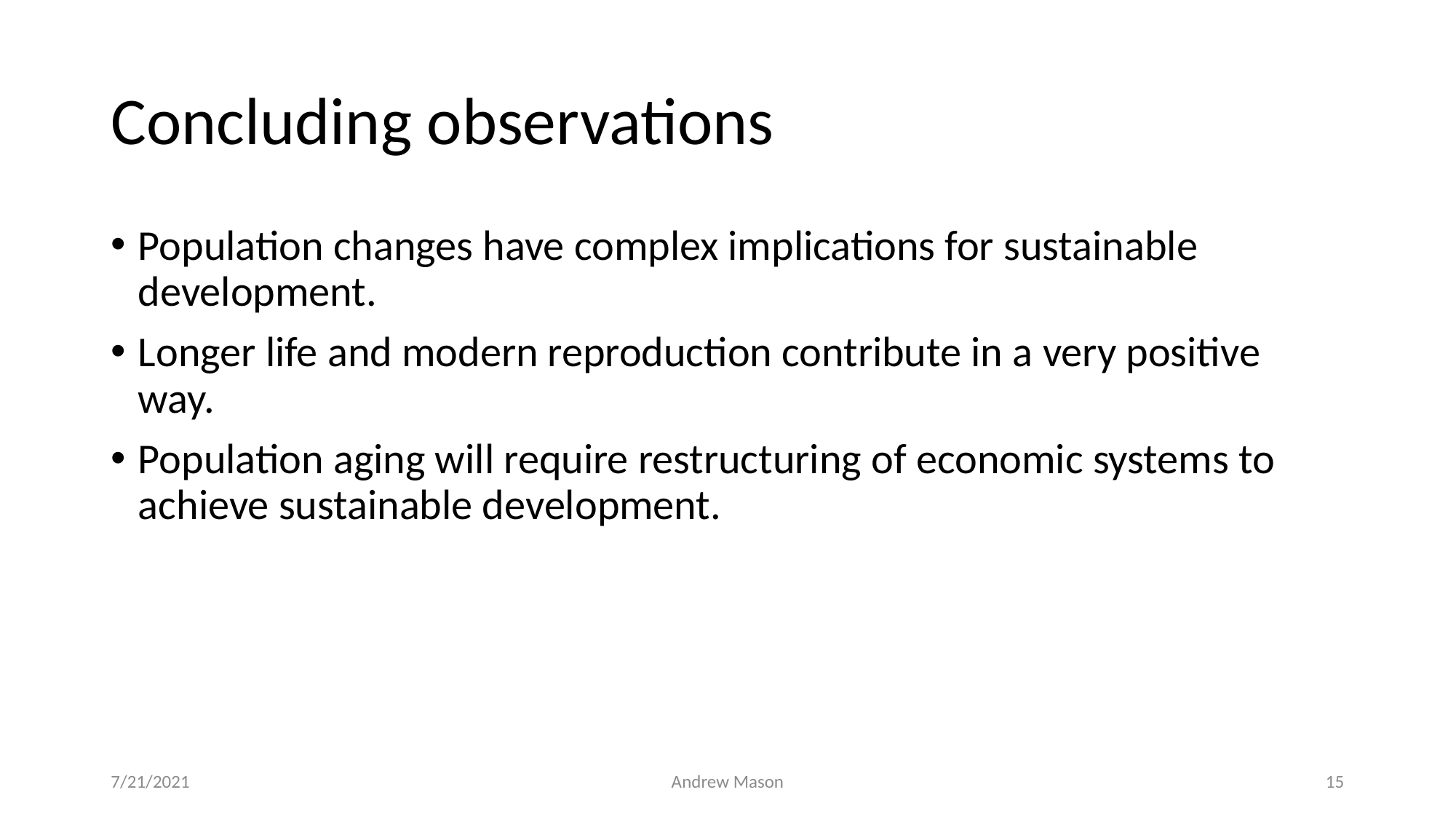

# Concluding observations
Population changes have complex implications for sustainable development.
Longer life and modern reproduction contribute in a very positive way.
Population aging will require restructuring of economic systems to achieve sustainable development.

7/21/2021
Andrew Mason
15